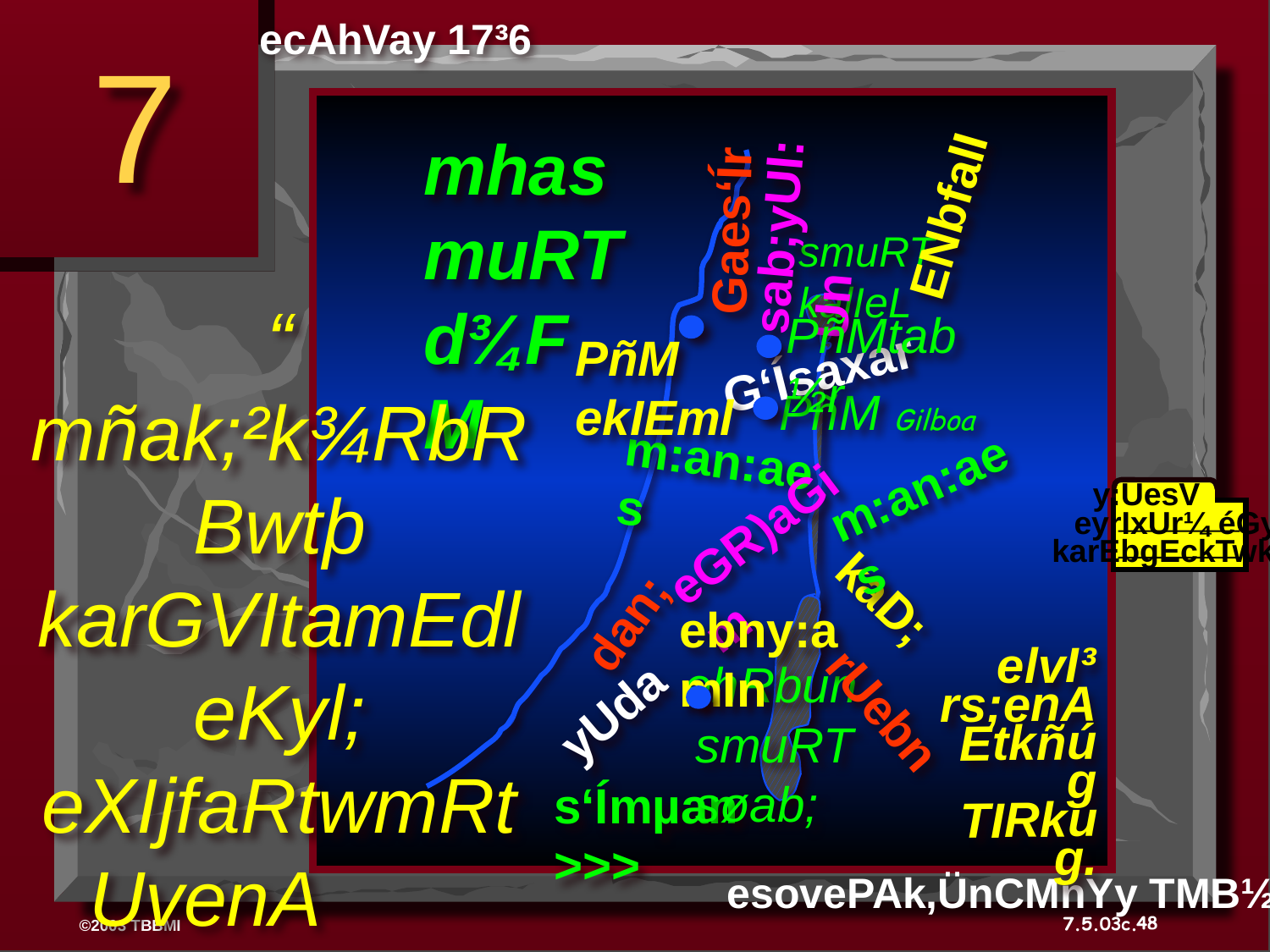

ecAhVay 17³6

7

mhasmuRT d¾FM

Gaes‘Ír

ENbfalI
sab;yUl:Un

smuRT kalIeL
“ mñak;²k¾RbRBwtþ karGVItamEdleKyl; eXIjfaRtwmRtUvenA        EPñkrbs;xøÜn ”.

PñMtab½r

PñM ekIEml
G‘Ísaxar

PñM Gilboa

m:an:aes

m:an:aes

y:UesV

eGR)aGim

eyrIxUr¼ éGy

karEbgEckTwkdI

dan;

ebny:amIn
kaD;
elvI³ rs;enAEtkñúg TIRkug.
ehRbun
yUda
rUebn

smuRT søab;
s‘Ímµan>>>
esovePAk,ÜnCMnYy TMB½r> 29-31
48